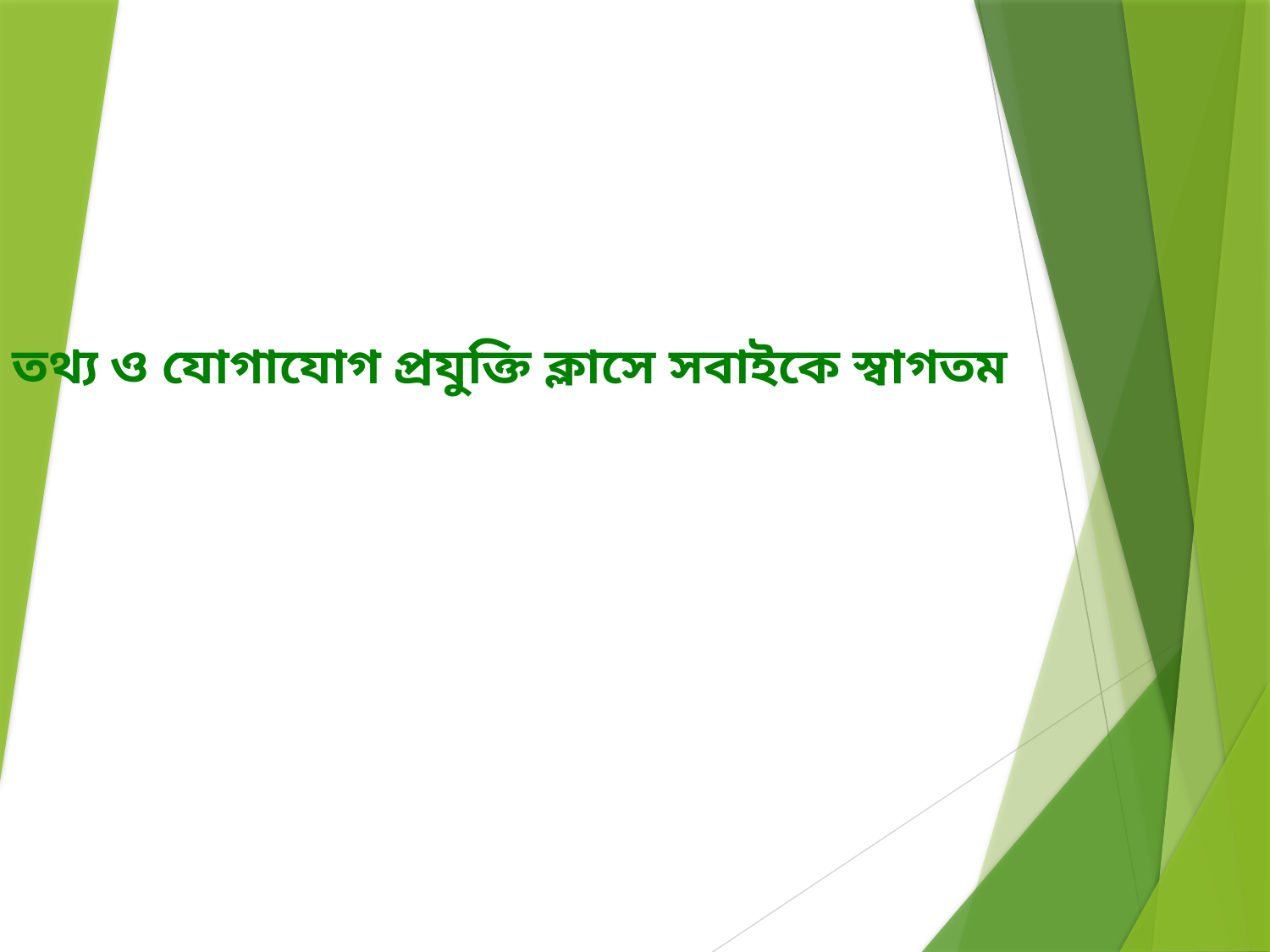

তথ্য ও যোগাযোগ প্রযুক্তি ক্লাসে সবাইকে স্বাগতম